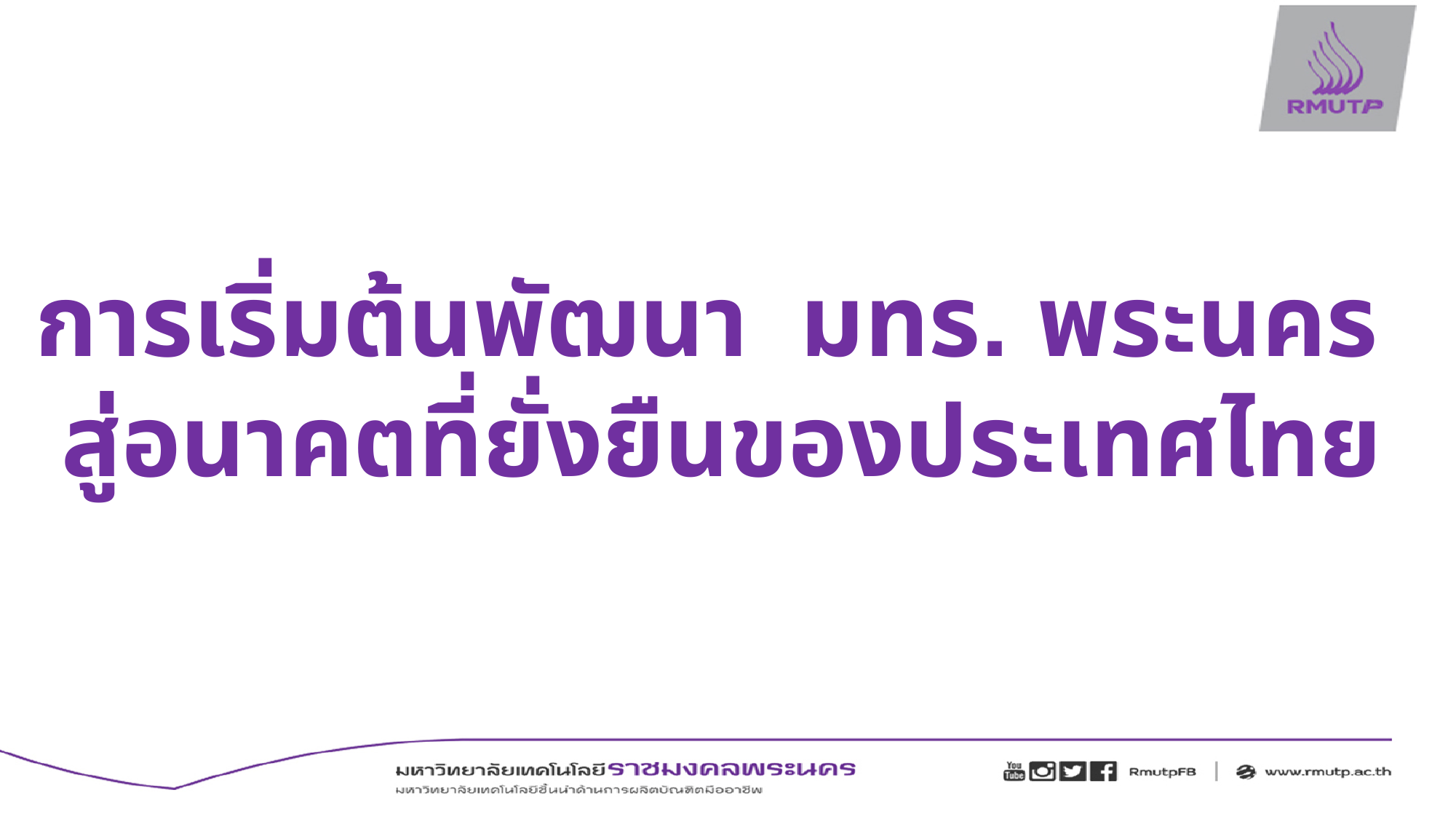

การเริ่มต้นพัฒนา  มทร. พระนคร
 สู่อนาคตที่ยั่งยืนของประเทศไทย